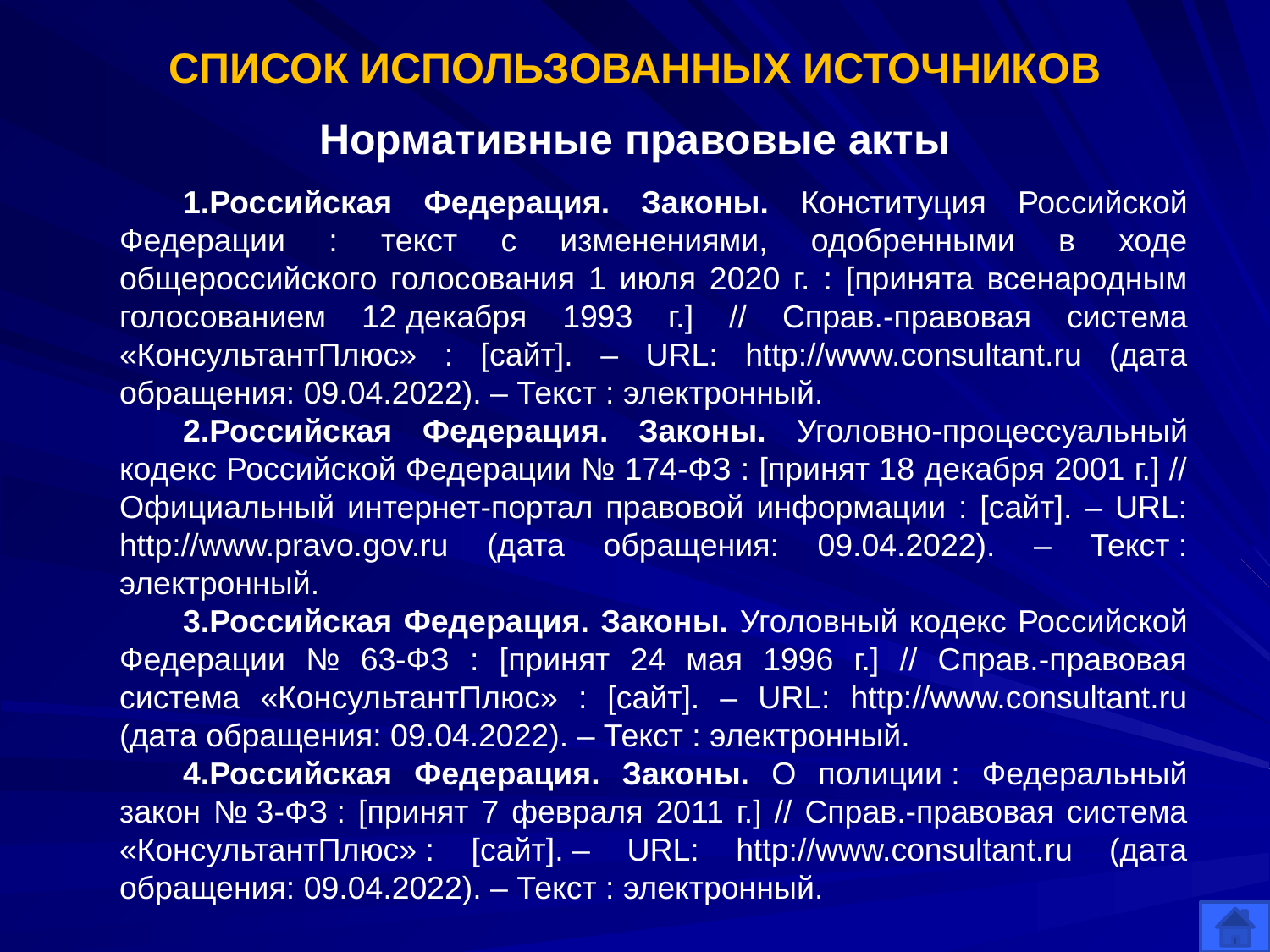

# СПИСОК ИСПОЛЬЗОВАННЫХ ИСТОЧНИКОВ
Нормативные правовые акты
Российская Федерация. Законы. Конституция Российской Федерации : текст с изменениями, одобренными в ходе общероссийского голосования 1 июля 2020 г. : [принята всенародным голосованием 12 декабря 1993 г.] // Справ.-правовая система «КонсультантПлюс» : [сайт]. – URL: http://www.consultant.ru (дата обращения: 09.04.2022). – Текст : электронный.
Российская Федерация. Законы. Уголовно-процессуальный кодекс Российской Федерации № 174-ФЗ : [принят 18 декабря 2001 г.] // Официальный интернет-портал правовой информации : [сайт]. – URL: http://www.pravo.gov.ru (дата обращения: 09.04.2022). – Текст : электронный.
Российская Федерация. Законы. Уголовный кодекс Российской Федерации № 63-ФЗ : [принят 24 мая 1996 г.] // Справ.-правовая система «КонсультантПлюс» : [сайт]. – URL: http://www.consultant.ru (дата обращения: 09.04.2022). – Текст : электронный.
Российская Федерация. Законы. О полиции : Федеральный закон № 3-ФЗ : [принят 7 февраля 2011 г.] // Справ.-правовая система «КонсультантПлюс» : [сайт]. – URL: http://www.consultant.ru (дата обращения: 09.04.2022). – Текст : электронный.